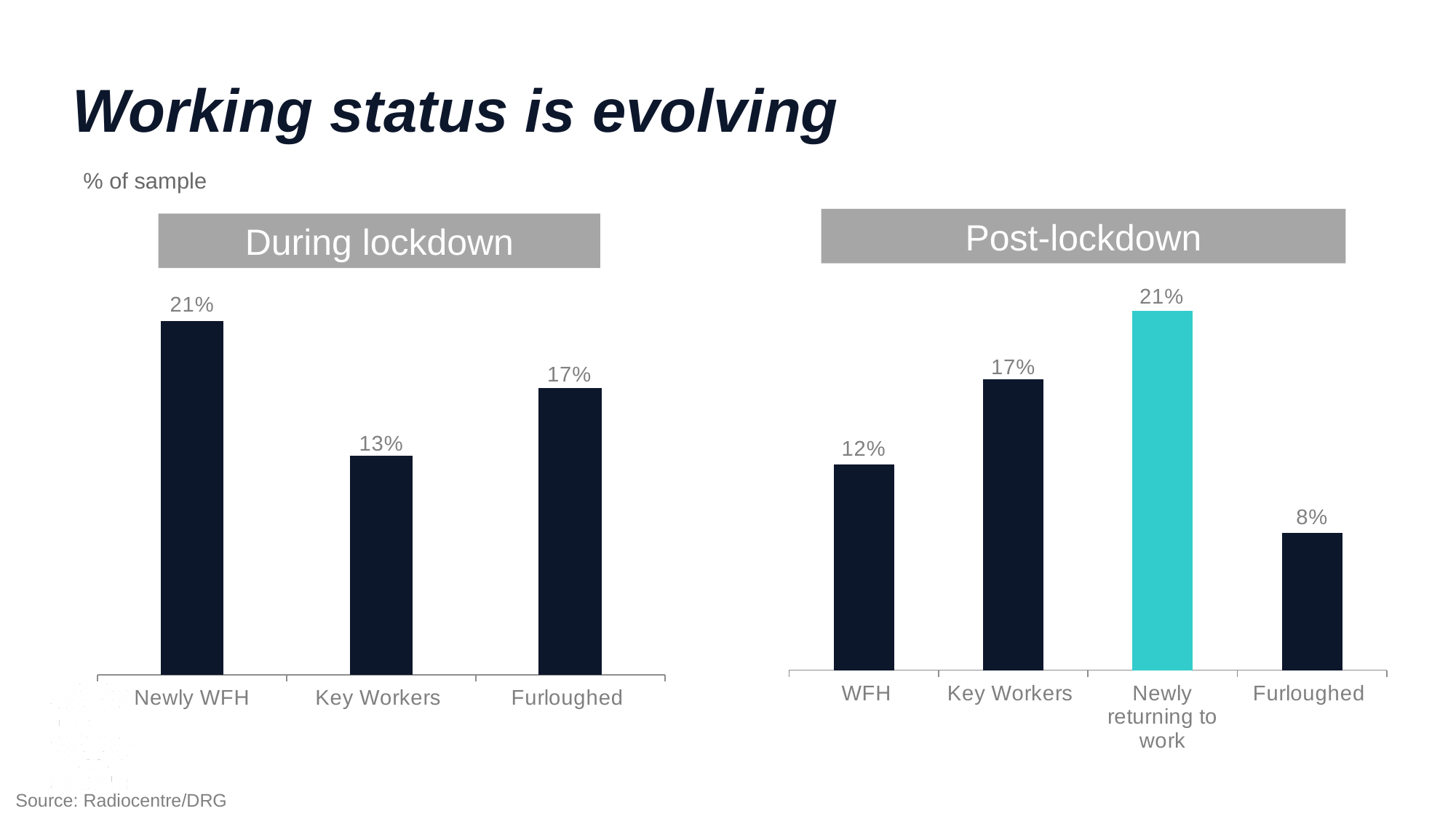

Working status is evolving
% of sample
Post-lockdown

### Chart

| Category | Column1 |
|---|---|
|  WFH | 0.12 |
| Key Workers  | 0.17 |
| Newly returning to work | 0.21 |
| Furloughed  | 0.08 |
During lockdown

### Chart

| Category | Column1 |
|---|---|
| Newly WFH | 0.21 |
| Key Workers  | 0.13 |
| Furloughed  | 0.17 |
Source: Radiocentre/DRG